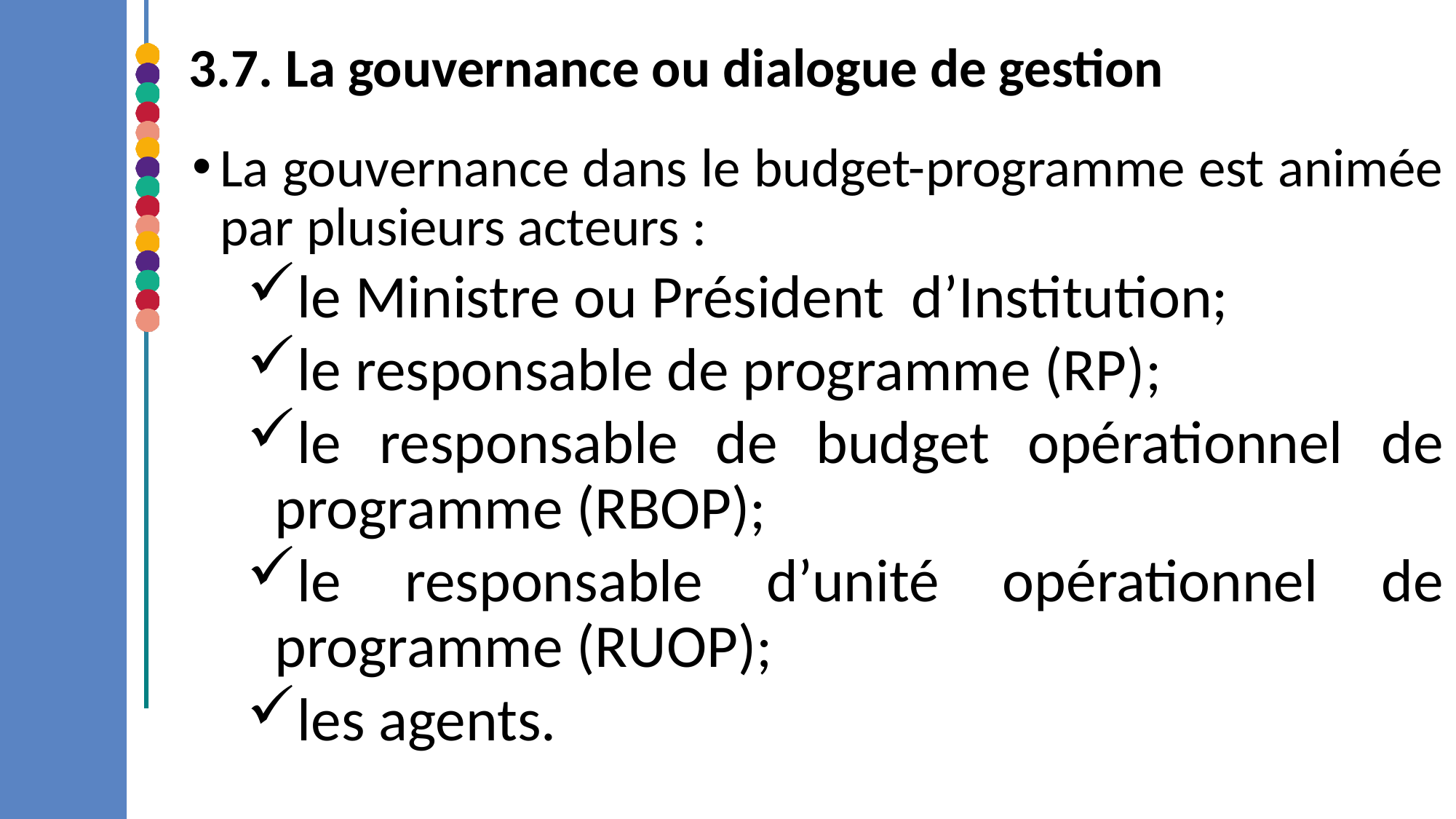

# 3.7. La gouvernance ou dialogue de gestion
La gouvernance dans le budget-programme est animée par plusieurs acteurs :
le Ministre ou Président  d’Institution;
le responsable de programme (RP);
le responsable de budget opérationnel de programme (RBOP);
le responsable d’unité opérationnel de programme (RUOP);
les agents.